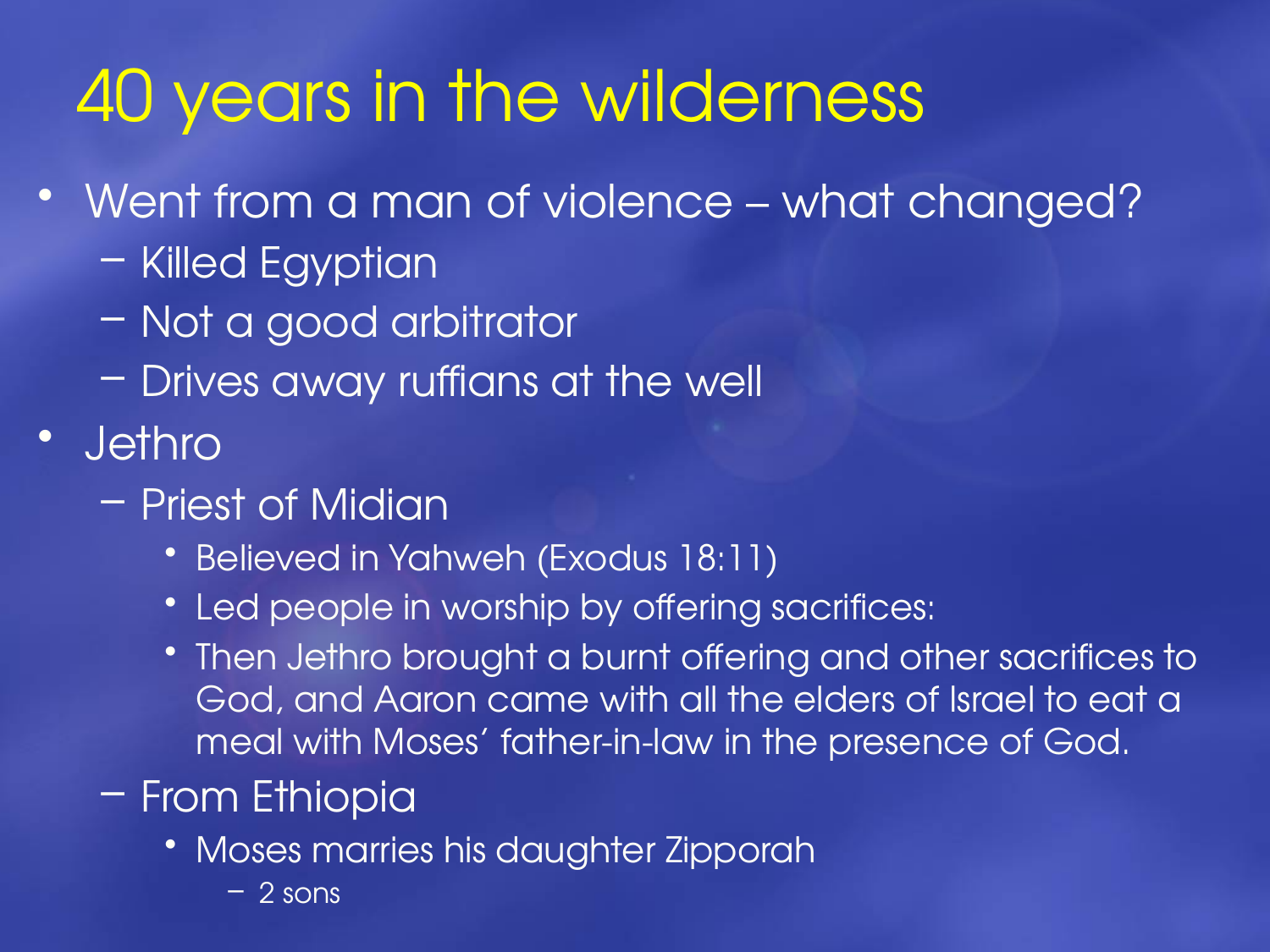

# 40 years in the wilderness
Went from a man of violence – what changed?
Killed Egyptian
Not a good arbitrator
Drives away ruffians at the well
Jethro
Priest of Midian
Believed in Yahweh (Exodus 18:11)
Led people in worship by offering sacrifices:
Then Jethro brought a burnt offering and other sacrifices to God, and Aaron came with all the elders of Israel to eat a meal with Moses’ father-in-law in the presence of God.
From Ethiopia
Moses marries his daughter Zipporah
2 sons